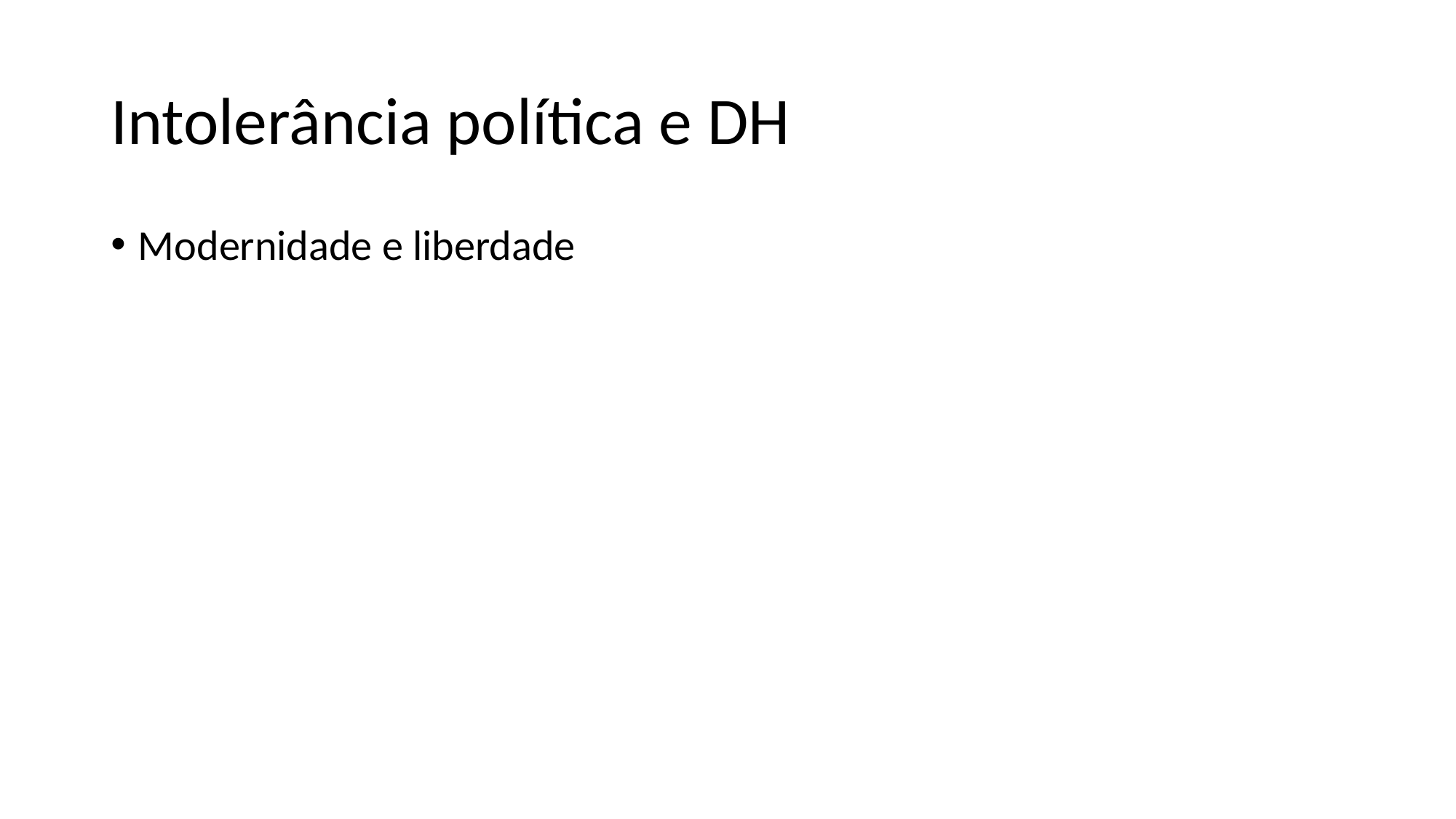

# Intolerância política e DH
Modernidade e liberdade